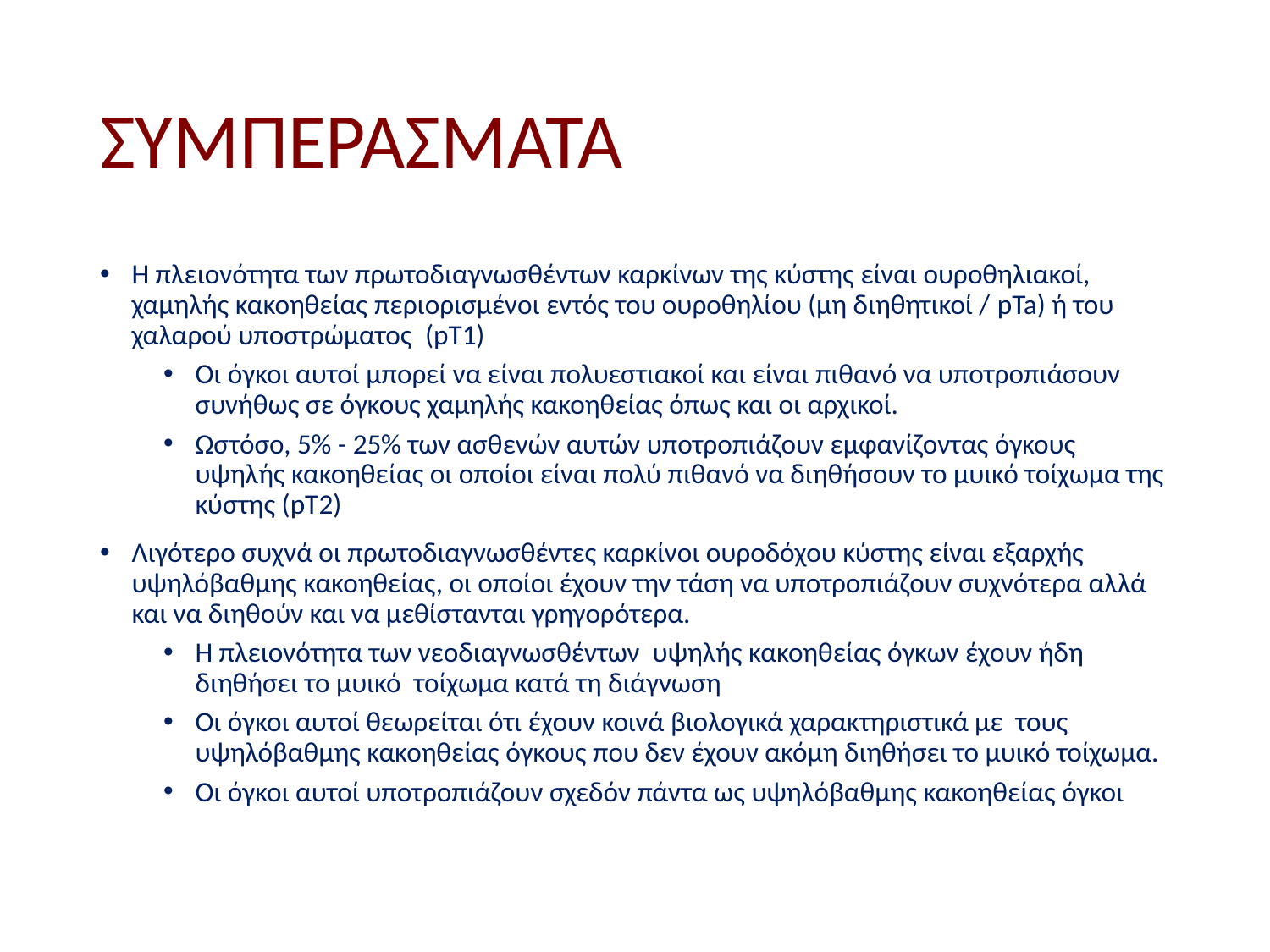

# ΣΥΜΠΕΡΑΣΜΑΤΑ
Η πλειονότητα των πρωτοδιαγνωσθέντων καρκίνων της κύστης είναι ουροθηλιακοί, χαμηλής κακοηθείας περιορισμένοι εντός του ουροθηλίου (μη διηθητικοί / pTa) ή του χαλαρού υποστρώματος  (pT1)
Οι όγκοι αυτοί μπορεί να είναι πολυεστιακοί και είναι πιθανό να υποτροπιάσουν συνήθως σε όγκους χαμηλής κακοηθείας όπως και οι αρχικοί.
Ωστόσο, 5% - 25% των ασθενών αυτών υποτροπιάζουν εμφανίζοντας όγκους υψηλής κακοηθείας οι οποίοι είναι πολύ πιθανό να διηθήσουν το μυικό τοίχωμα της κύστης (pT2)
Λιγότερο συχνά οι πρωτοδιαγνωσθέντες καρκίνοι ουροδόχου κύστης είναι εξαρχής υψηλόβαθμης κακοηθείας, οι οποίοι έχουν την τάση να υποτροπιάζουν συχνότερα αλλά και να διηθούν και να μεθίστανται γρηγορότερα.
Η πλειονότητα των νεοδιαγνωσθέντων  υψηλής κακοηθείας όγκων έχουν ήδη διηθήσει το μυικό  τοίχωμα κατά τη διάγνωση
Οι όγκοι αυτοί θεωρείται ότι έχουν κοινά βιολογικά χαρακτηριστικά με  τους υψηλόβαθμης κακοηθείας όγκους που δεν έχουν ακόμη διηθήσει το μυικό τοίχωμα.
Οι όγκοι αυτοί υποτροπιάζουν σχεδόν πάντα ως υψηλόβαθμης κακοηθείας όγκοι